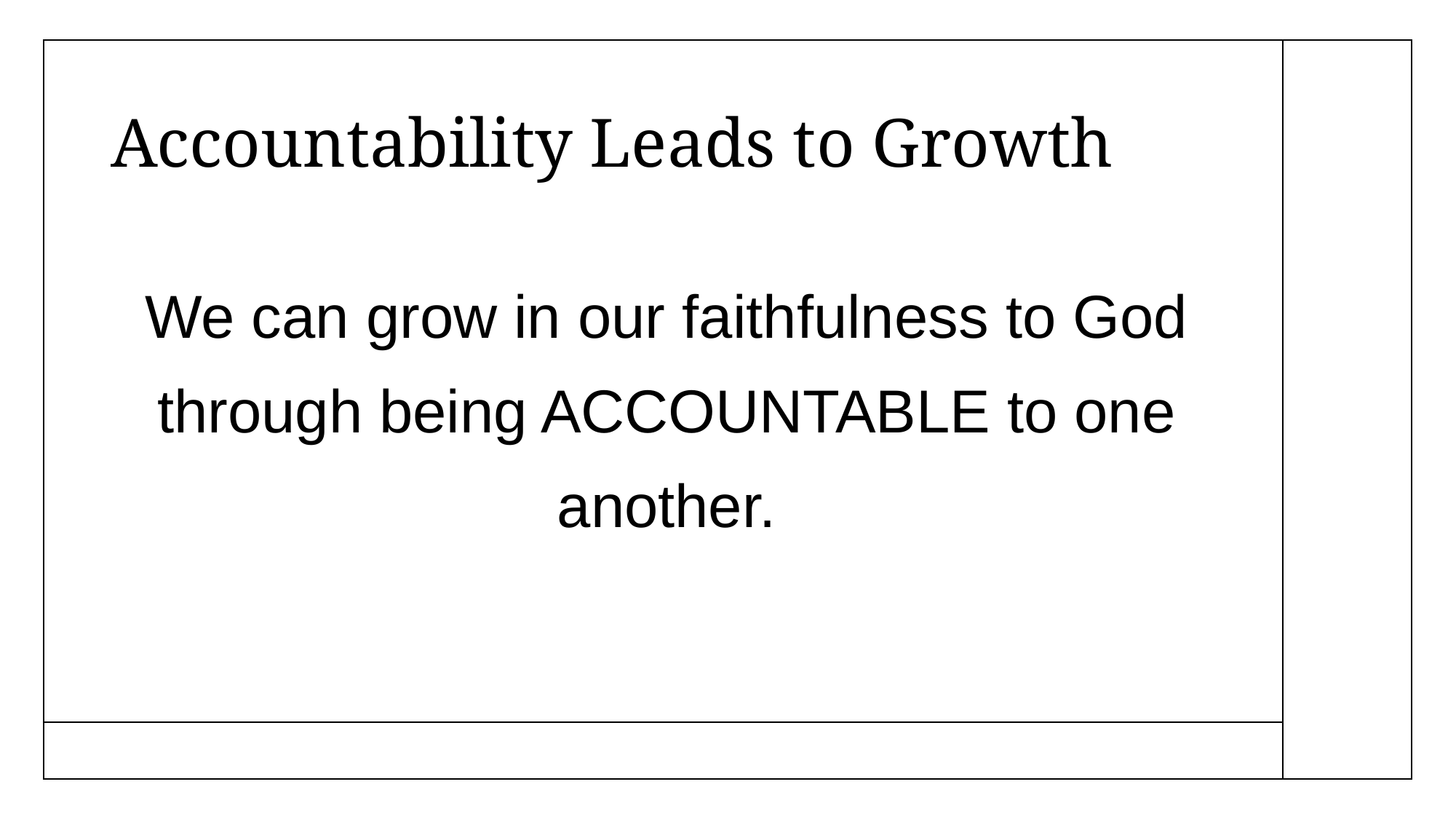

# Accountability Leads to Growth
We can grow in our faithfulness to God through being ACCOUNTABLE to one another.